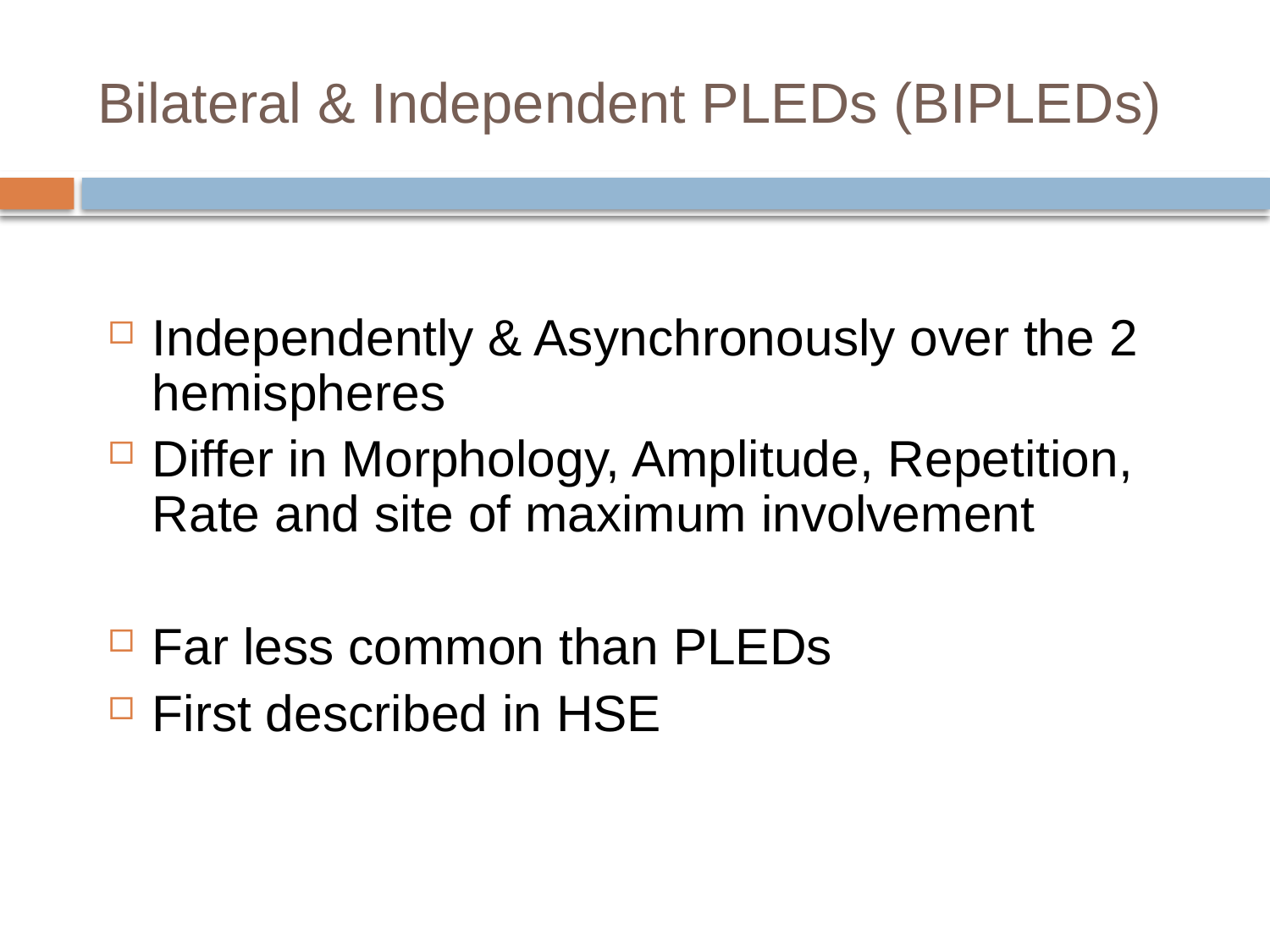

# Bilateral & Independent PLEDs (BIPLEDs)

Independently & Asynchronously over the 2 hemispheres
Differ in Morphology, Amplitude, Repetition, Rate and site of maximum involvement

Far less common than PLEDs
First described in HSE